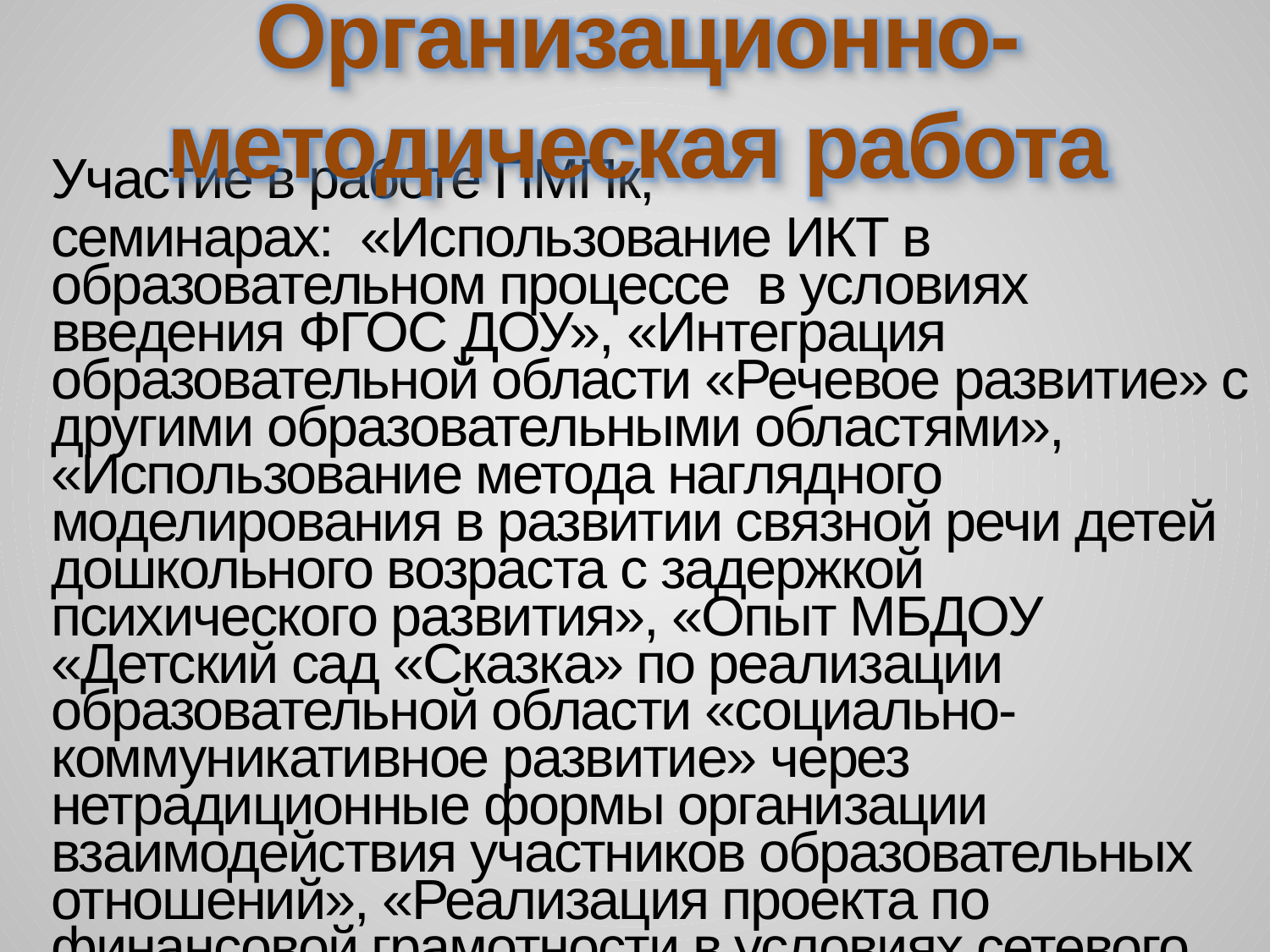

Организационно-методическая работа
Участие в работе ПМПк;
семинарах:  «Использование ИКТ в образовательном процессе  в условиях введения ФГОС ДОУ», «Интеграция образовательной области «Речевое развитие» с другими образовательными областями», «Использование метода наглядного моделирования в развитии связной речи детей дошкольного возраста с задержкой психического развития», «Опыт МБДОУ «Детский сад «Сказка» по реализации образовательной области «социально-коммуникативное развитие» через нетрадиционные формы организации взаимодействия участников образовательных отношений», «Реализация проекта по финансовой грамотности в условиях сетевого взаимодействия детского сада и школы (на примере опыта МБДОУ «Детский сад «Сказка» города Белокуриха и МБОУ «Белокурихинская СОШ №1»;
разработка методических материалов и дидактических пособий и др.